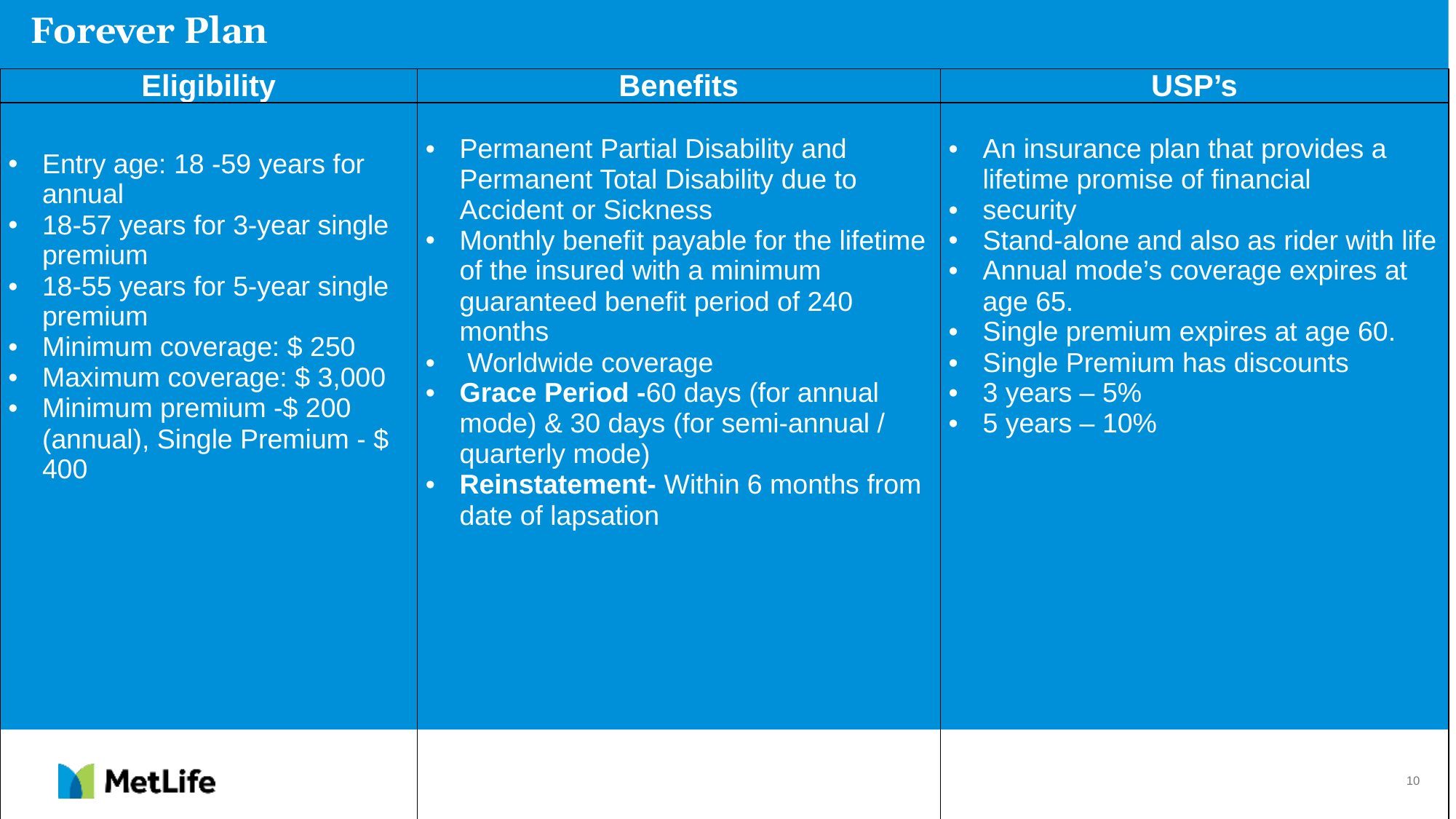

# Forever Plan
| Eligibility | Benefits | USP’s |
| --- | --- | --- |
| Entry age: 18 -59 years for annual 18-57 years for 3-year single premium 18-55 years for 5-year single premium Minimum coverage: $ 250 Maximum coverage: $ 3,000 Minimum premium -$ 200 (annual), Single Premium - $ 400 | Permanent Partial Disability and Permanent Total Disability due to Accident or Sickness Monthly benefit payable for the lifetime of the insured with a minimum guaranteed benefit period of 240 months Worldwide coverage Grace Period -60 days (for annual mode) & 30 days (for semi-annual / quarterly mode) Reinstatement- Within 6 months from date of lapsation | An insurance plan that provides a lifetime promise of financial security Stand-alone and also as rider with life Annual mode’s coverage expires at age 65. Single premium expires at age 60. Single Premium has discounts 3 years – 5% 5 years – 10% |